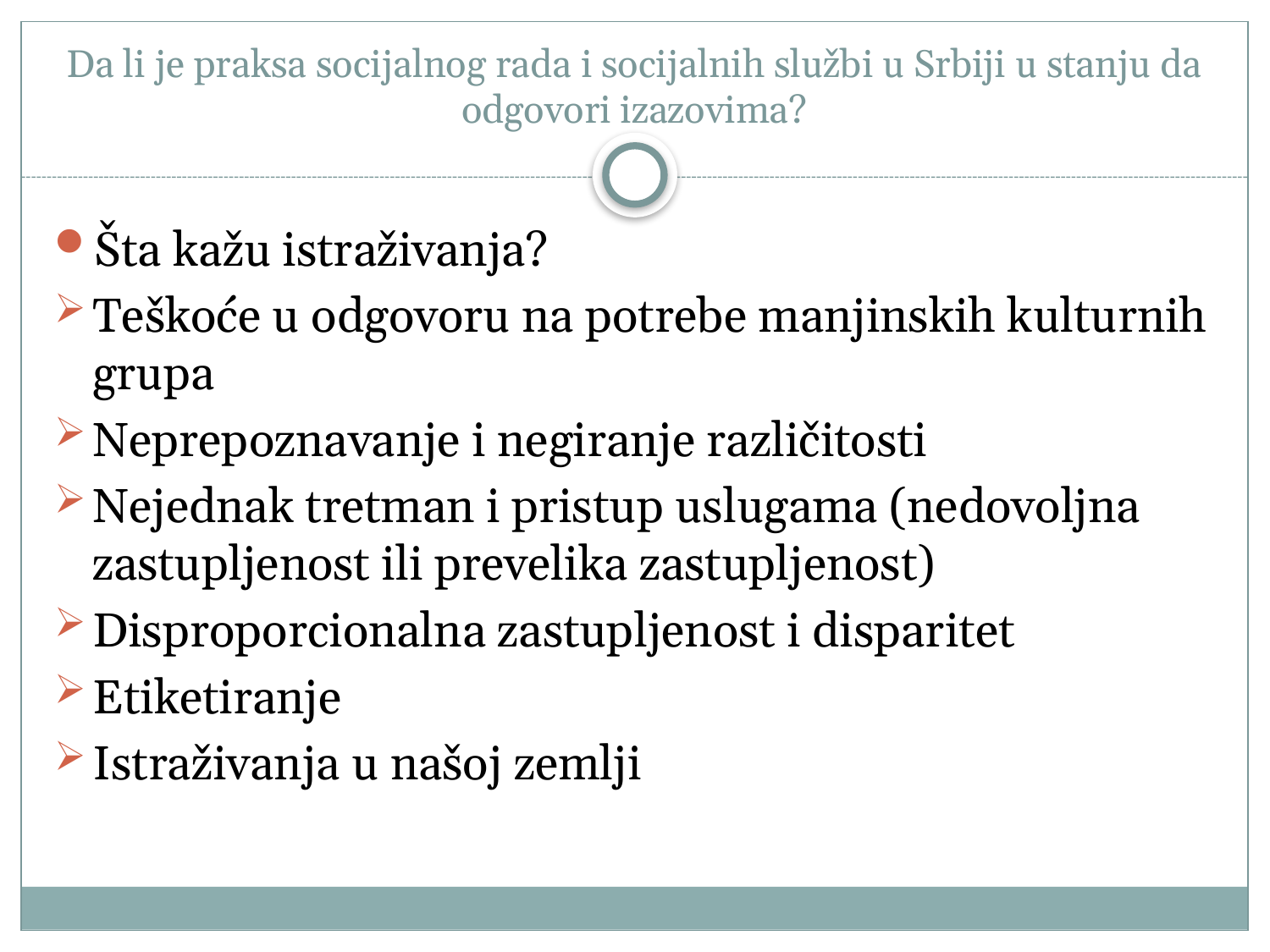

# Da li je praksa socijalnog rada i socijalnih službi u Srbiji u stanju da odgovori izazovima?
Šta kažu istraživanja?
Teškoće u odgovoru na potrebe manjinskih kulturnih grupa
Neprepoznavanje i negiranje različitosti
Nejednak tretman i pristup uslugama (nedovoljna zastupljenost ili prevelika zastupljenost)
Disproporcionalna zastupljenost i disparitet
Etiketiranje
Istraživanja u našoj zemlji